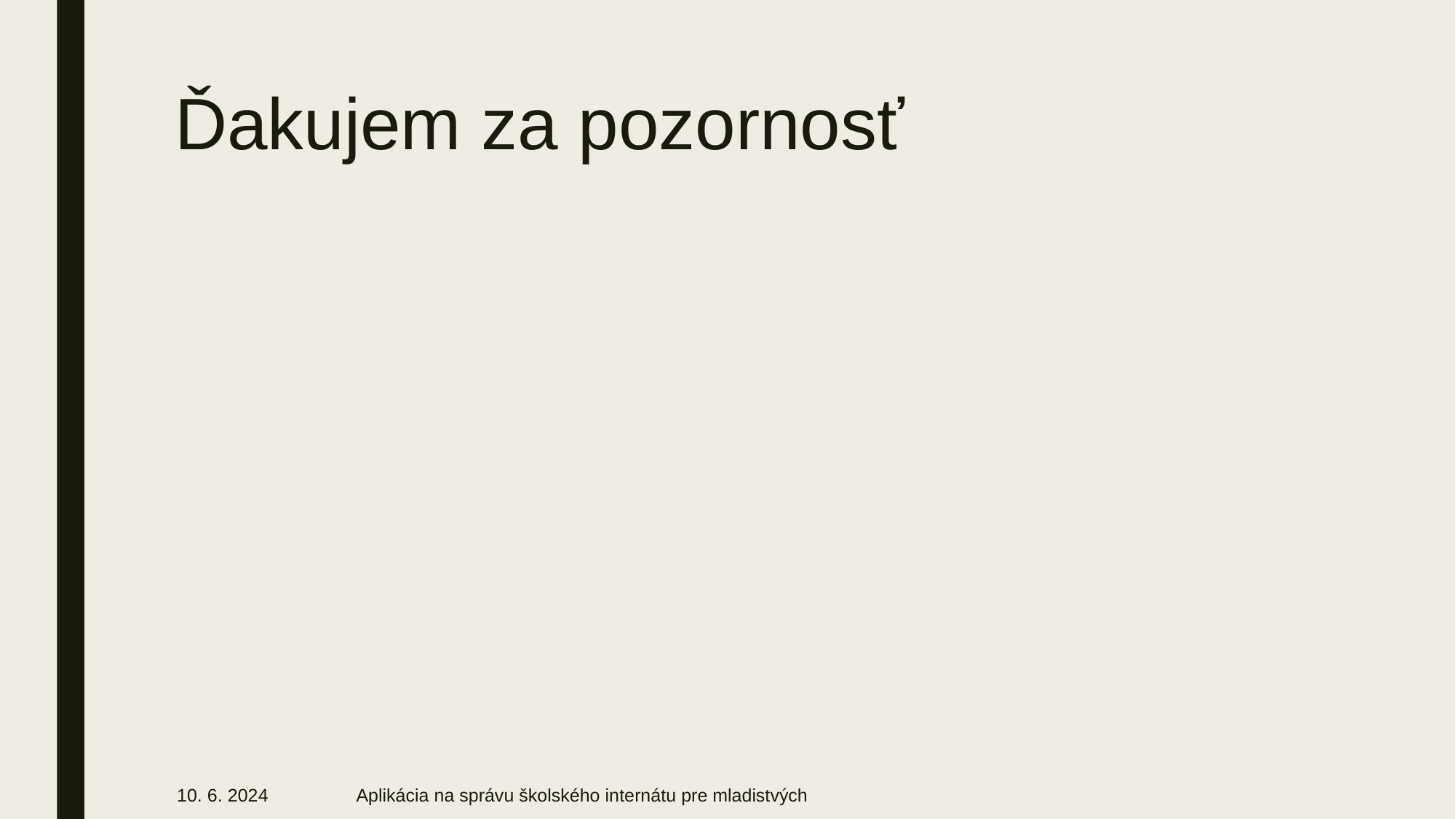

# Ďakujem za pozornosť

10. 6. 2024
Aplikácia na správu školského internátu pre mladistvých